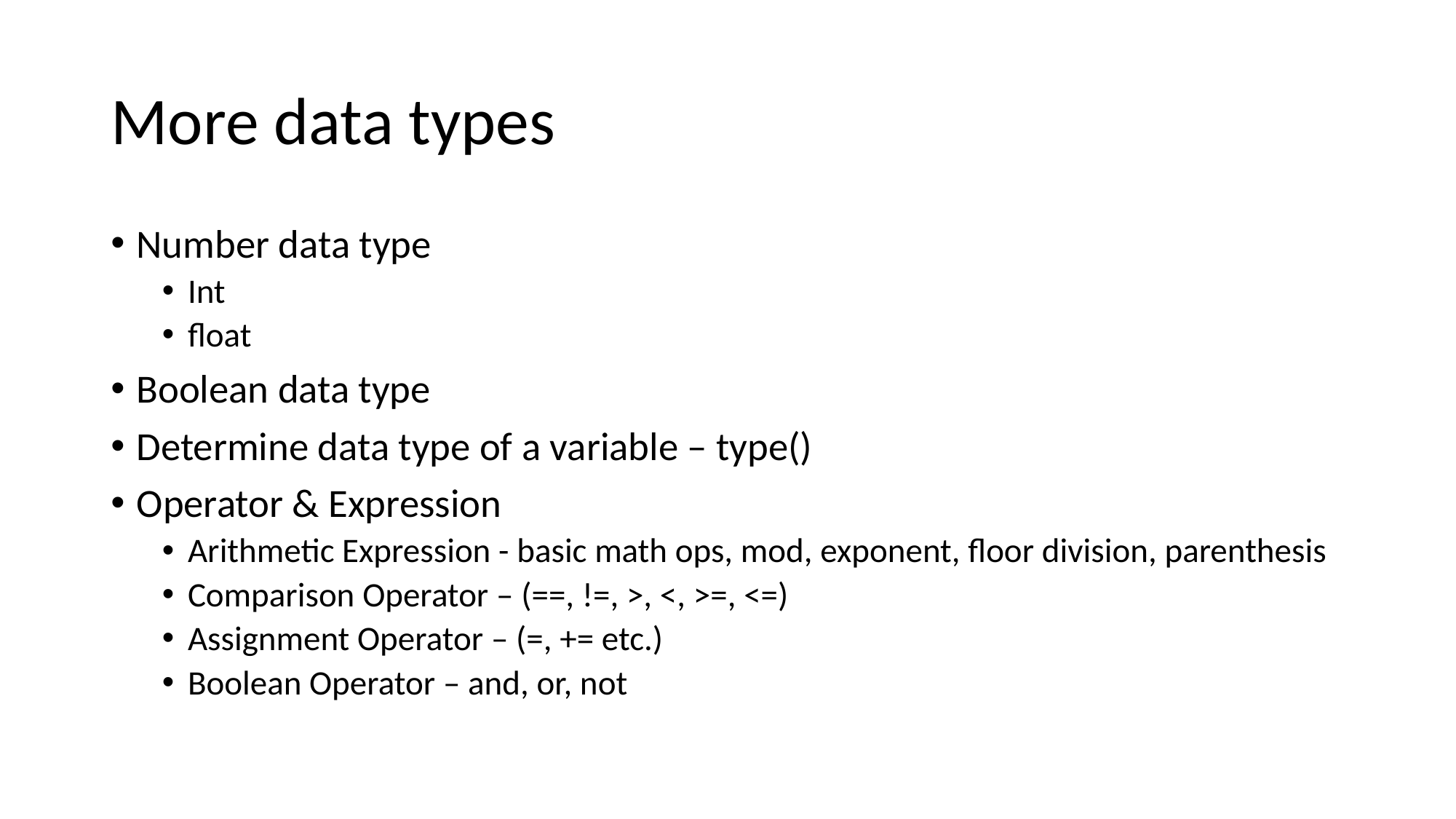

# More data types
Number data type
Int
float
Boolean data type
Determine data type of a variable – type()
Operator & Expression
Arithmetic Expression - basic math ops, mod, exponent, floor division, parenthesis
Comparison Operator – (==, !=, >, <, >=, <=)
Assignment Operator – (=, += etc.)
Boolean Operator – and, or, not